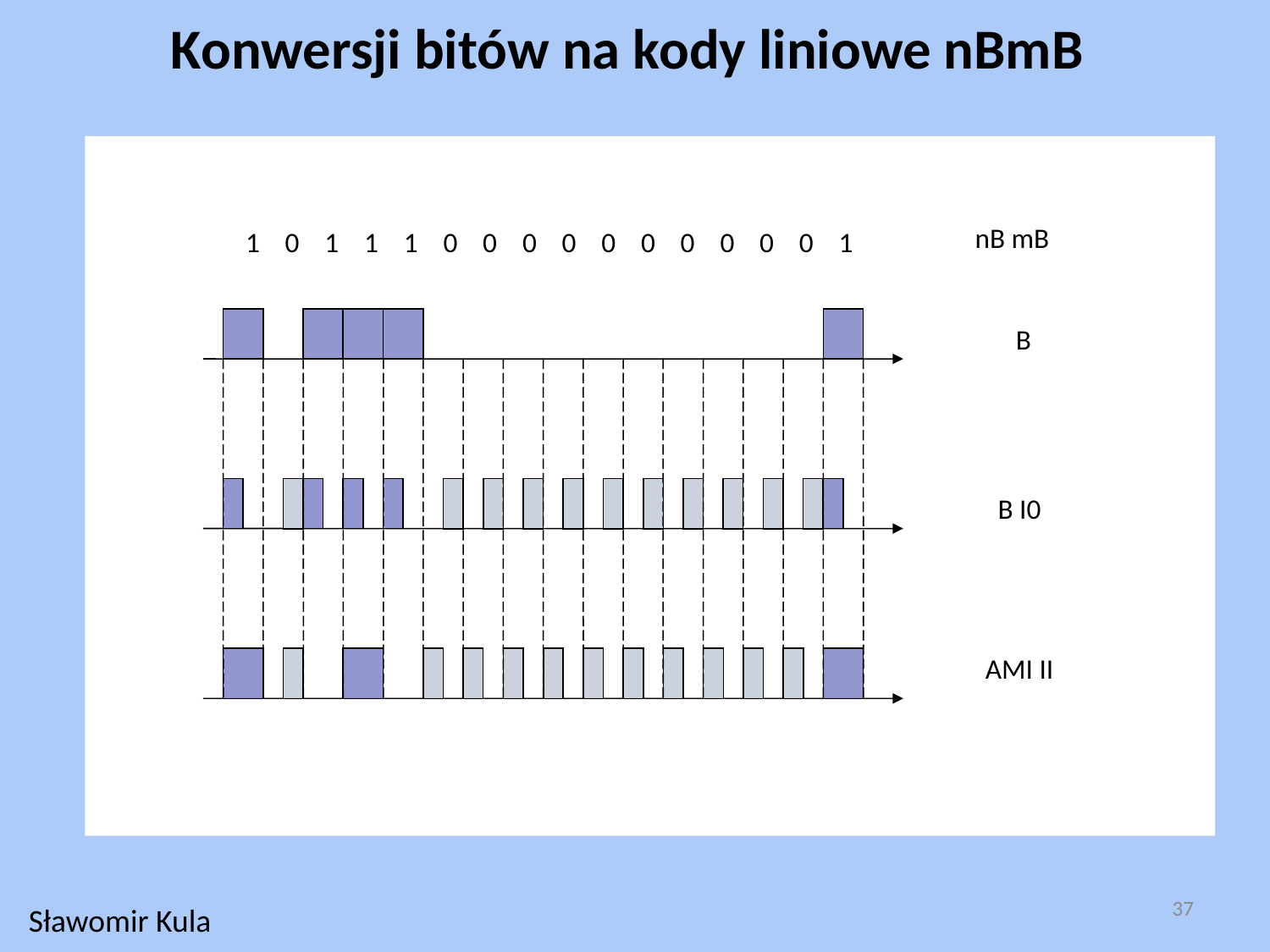

Konwersji bitów na kody liniowe nBmB

nB mB
1    0    1    1    1    0    0    0    0    0    0    0    0    0    0    1

B

B I0

AMI II

37
Sławomir Kula